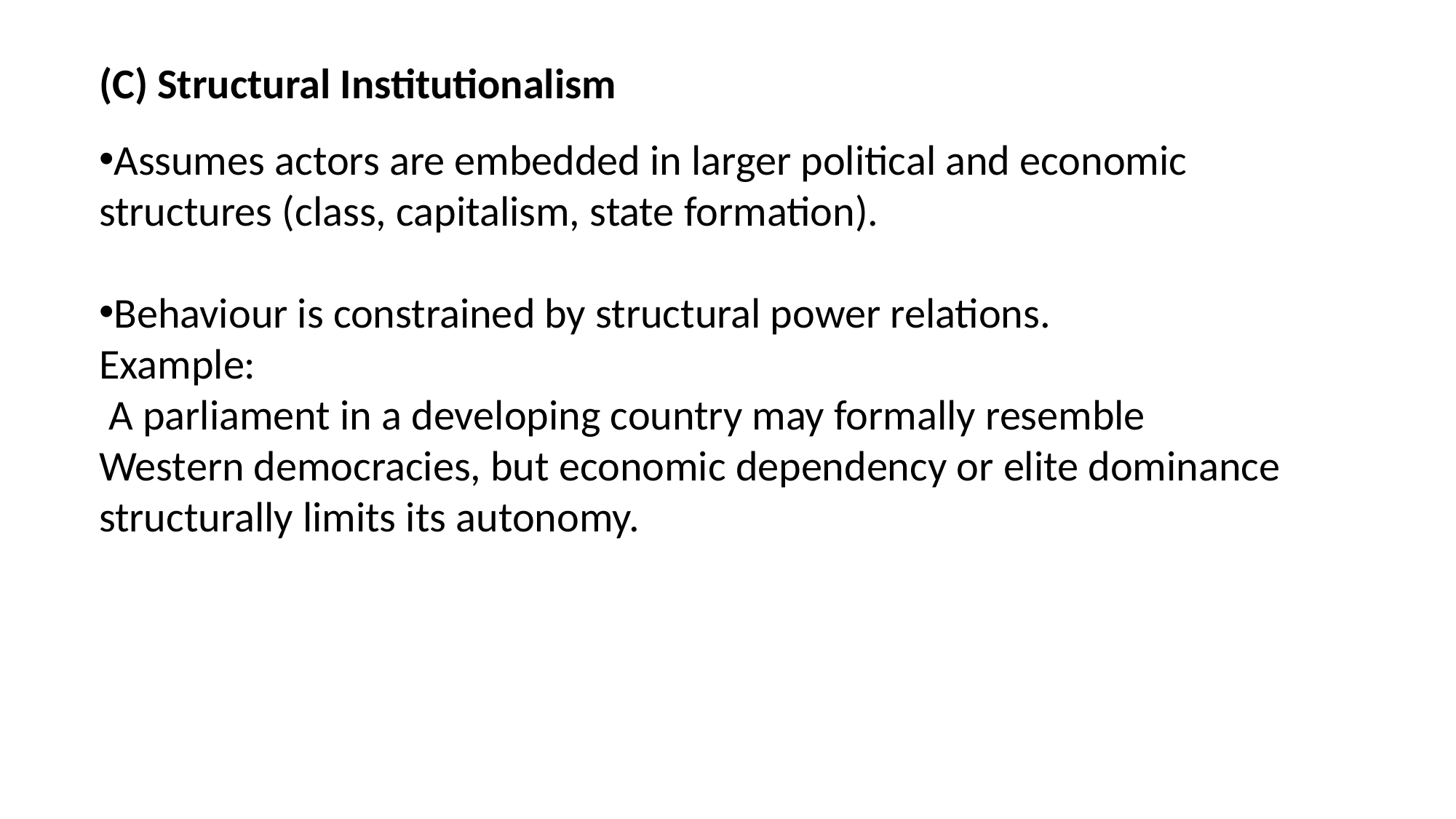

(C) Structural Institutionalism
Assumes actors are embedded in larger political and economic structures (class, capitalism, state formation).

Behaviour is constrained by structural power relations.
Example:
 A parliament in a developing country may formally resemble Western democracies, but economic dependency or elite dominance structurally limits its autonomy.